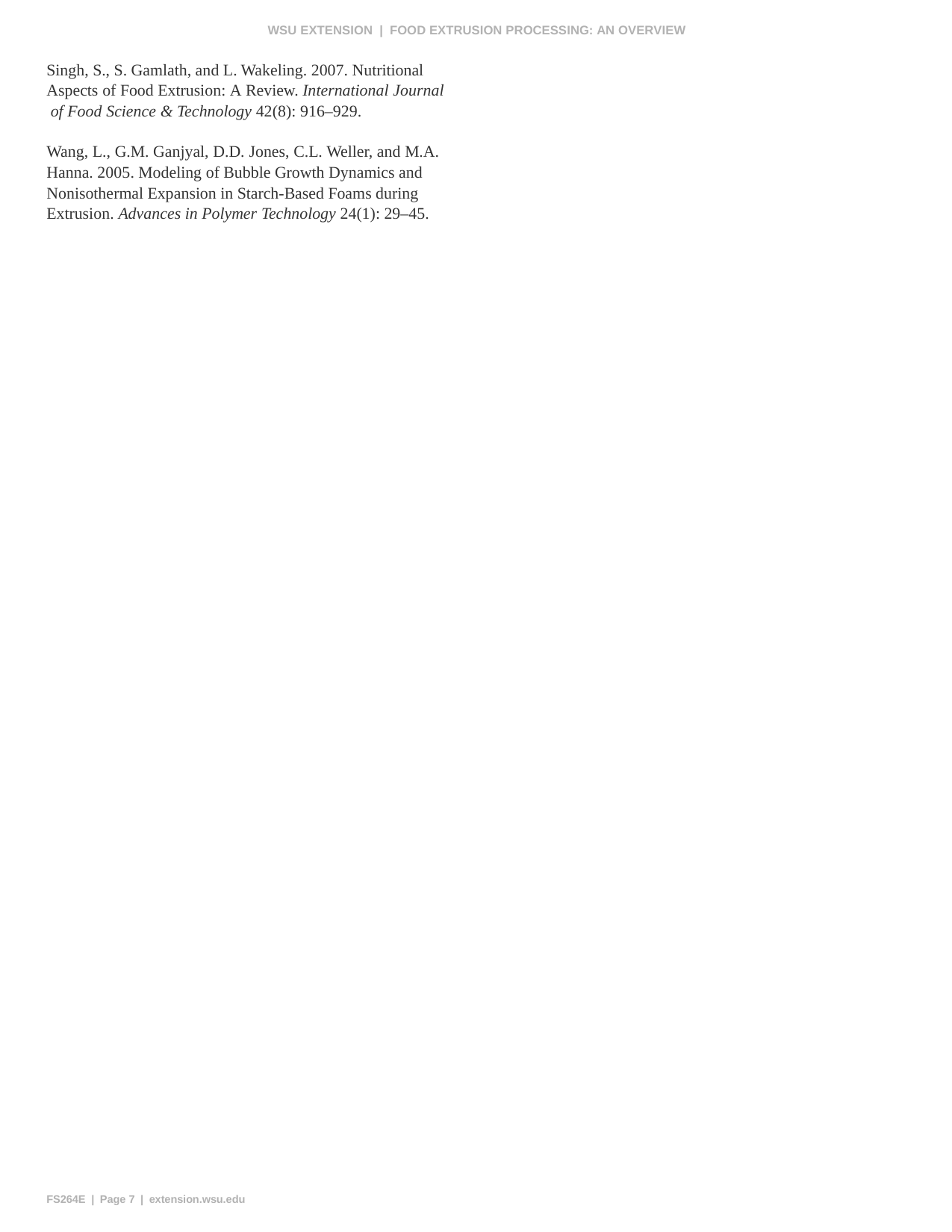

WSU EXTENSION | FOOD EXTRUSION PROCESSING: AN OVERVIEW

Singh, S., S. Gamlath, and L. Wakeling. 2007. Nutritional  Aspects of Food Extrusion: A Review. International Journal  of Food Science & Technology 42(8): 916–929.

Wang, L., G.M. Ganjyal, D.D. Jones, C.L. Weller, and M.A.  Hanna. 2005. Modeling of Bubble Growth Dynamics and  Nonisothermal Expansion in Starch-Based Foams during  Extrusion. Advances in Polymer Technology 24(1): 29–45.
FS264E | Page 7 | extension.wsu.edu